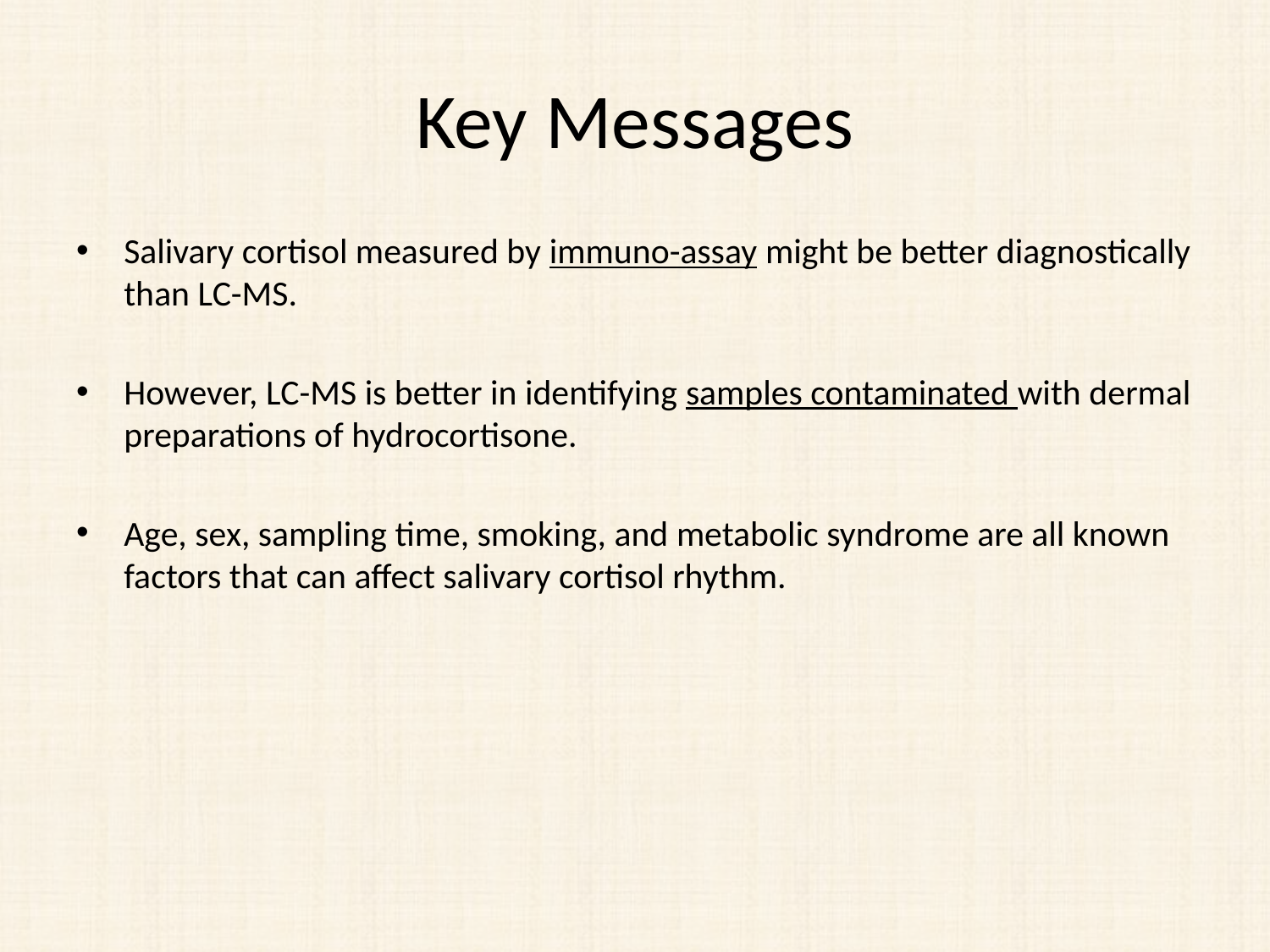

# Key Messages
Salivary cortisol measured by immuno-assay might be better diagnostically than LC-MS.

However, LC-MS is better in identifying samples contaminated with dermal preparations of hydrocortisone.

Age, sex, sampling time, smoking, and metabolic syndrome are all known factors that can affect salivary cortisol rhythm.